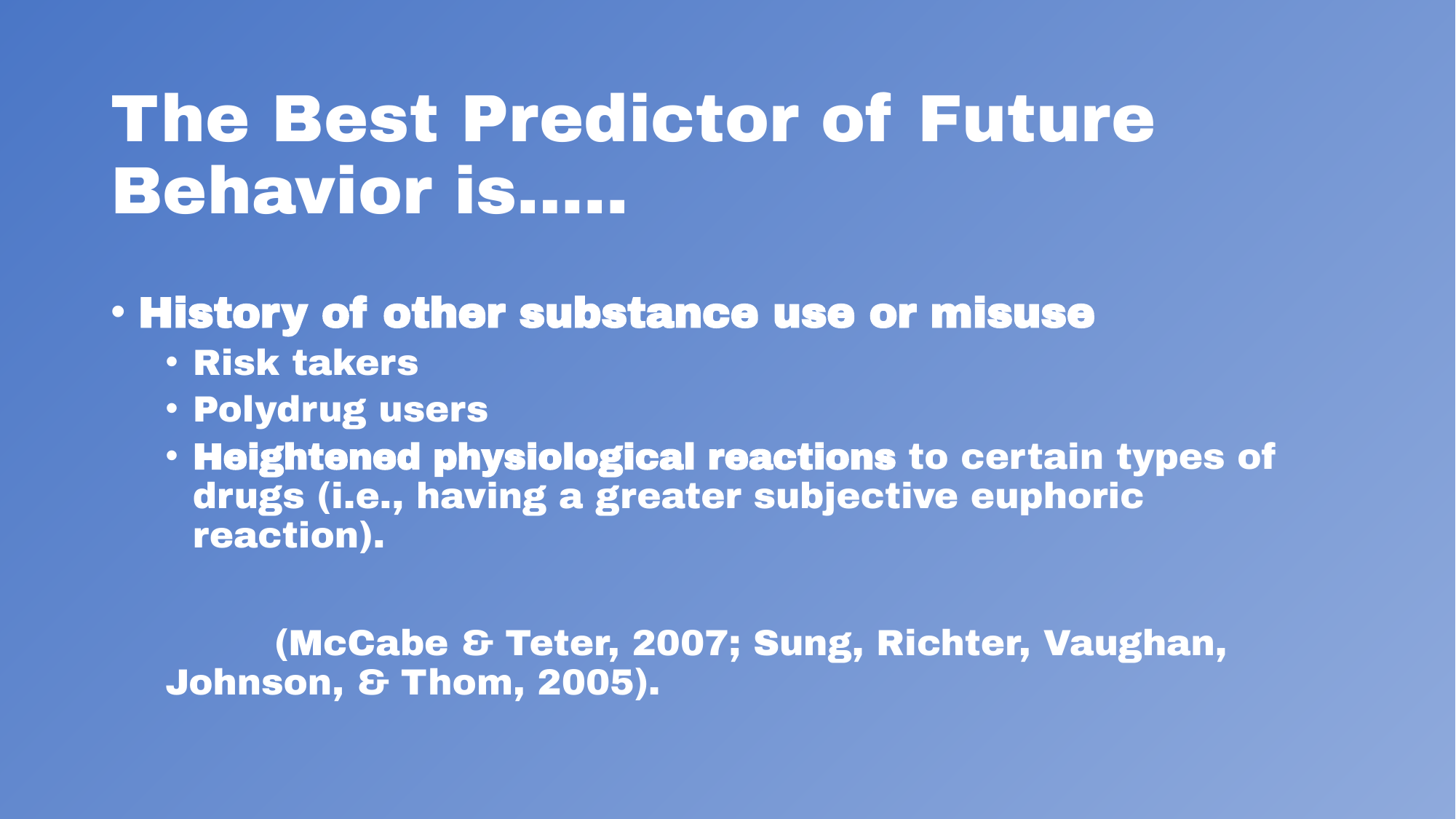

# The Best Predictor of Future Behavior is…..
History of other substance use or misuse
Risk takers
Polydrug users
Heightened physiological reactions to certain types of drugs (i.e., having a greater subjective euphoric reaction).

      	(McCabe & Teter, 2007; Sung, Richter, Vaughan, Johnson, & Thom, 2005).